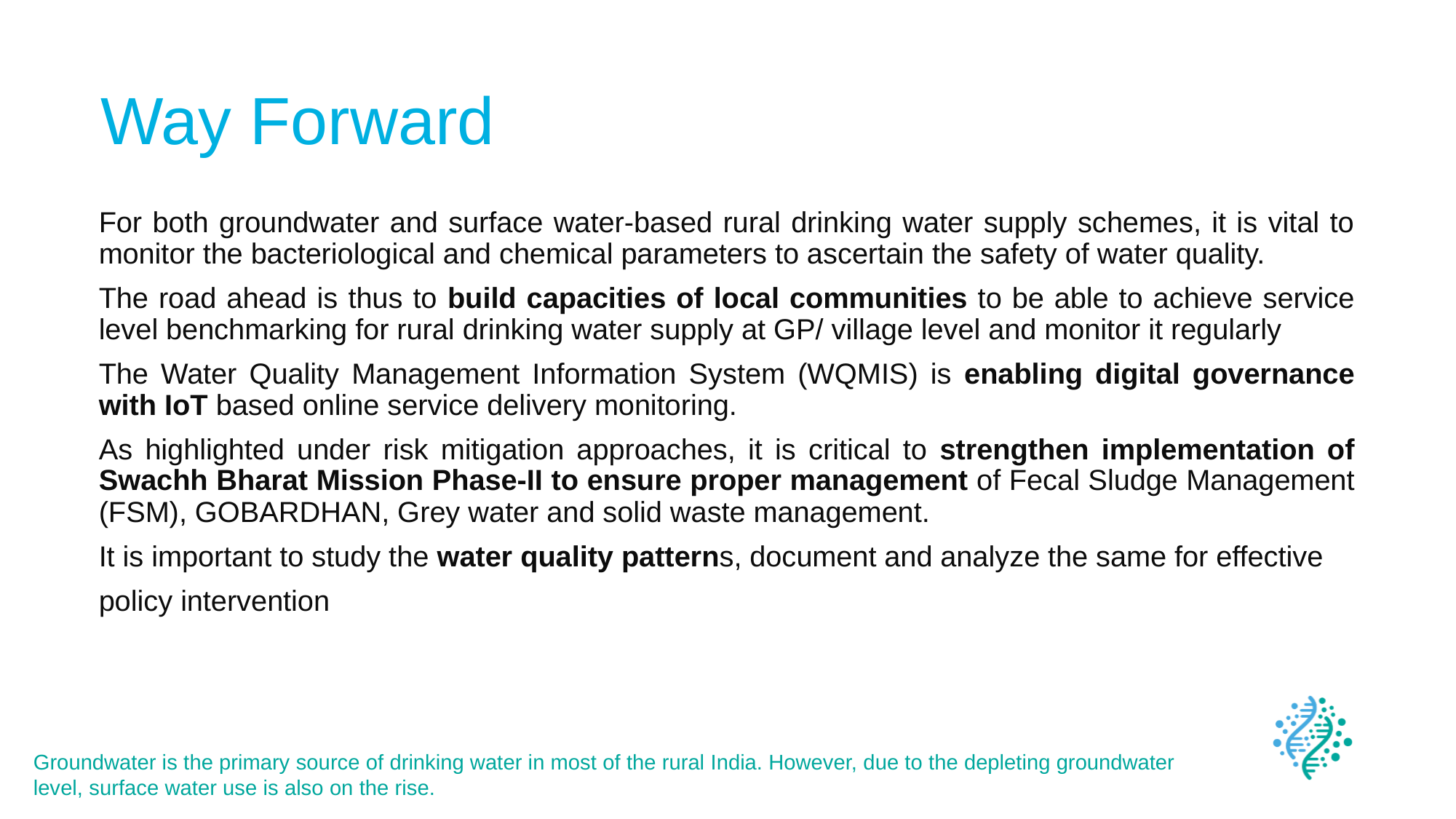

# Way Forward
For both groundwater and surface water-based rural drinking water supply schemes, it is vital to monitor the bacteriological and chemical parameters to ascertain the safety of water quality.
The road ahead is thus to build capacities of local communities to be able to achieve service level benchmarking for rural drinking water supply at GP/ village level and monitor it regularly
The Water Quality Management Information System (WQMIS) is enabling digital governance with IoT based online service delivery monitoring.
As highlighted under risk mitigation approaches, it is critical to strengthen implementation of Swachh Bharat Mission Phase-II to ensure proper management of Fecal Sludge Management (FSM), GOBARDHAN, Grey water and solid waste management.
It is important to study the water quality patterns, document and analyze the same for effective
policy intervention
Groundwater is the primary source of drinking water in most of the rural India. However, due to the depleting groundwater level, surface water use is also on the rise.